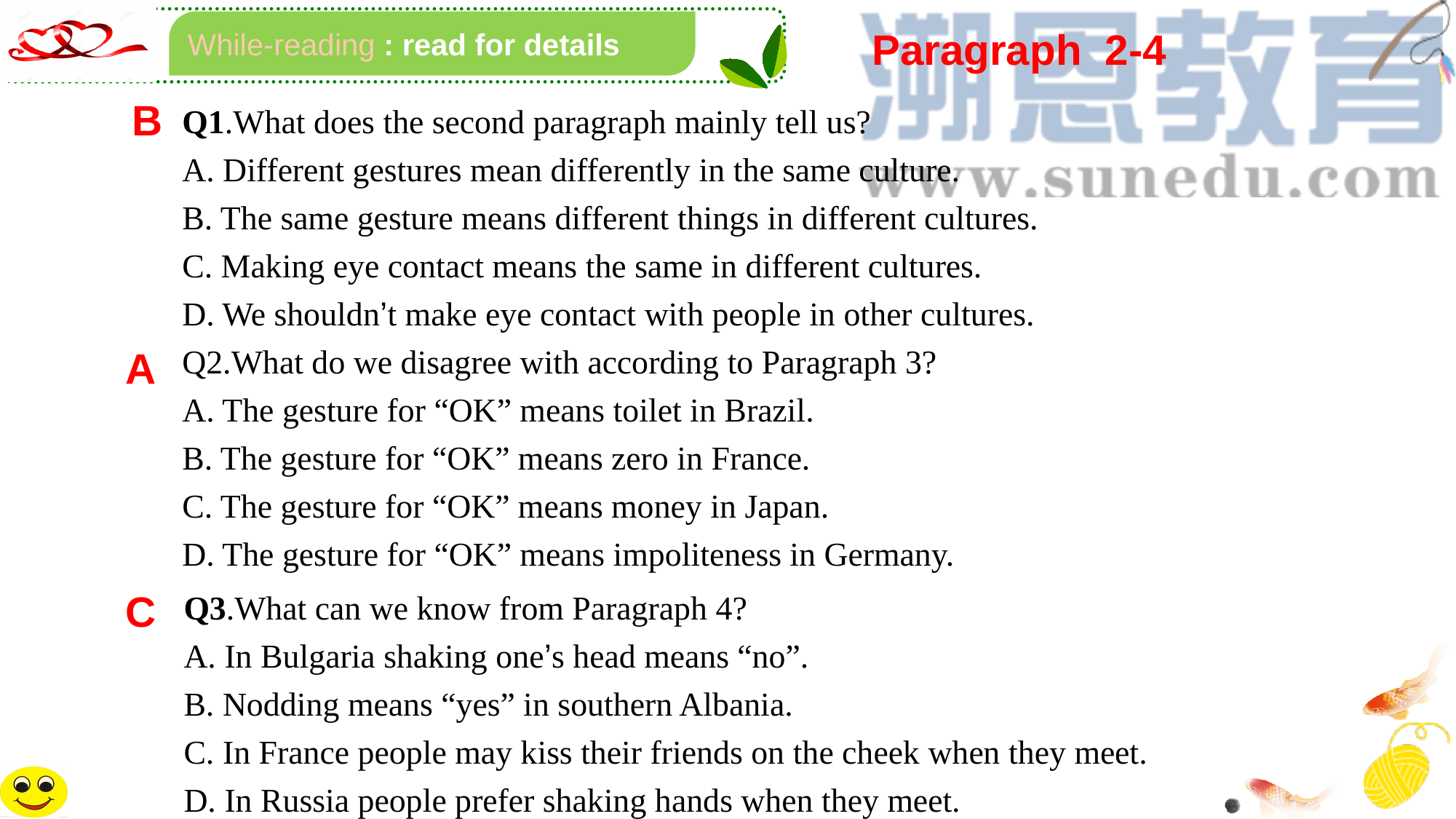

While-reading : read for details
Paragraph  2-4
Q1.What does the second paragraph mainly tell us?
A. Different gestures mean differently in the same culture.
B. The same gesture means different things in different cultures.
C. Making eye contact means the same in different cultures.
D. We shouldn’t make eye contact with people in other cultures.
Q2.What do we disagree with according to Paragraph 3?
A. The gesture for “OK” means toilet in Brazil.
B. The gesture for “OK” means zero in France.
C. The gesture for “OK” means money in Japan.
D. The gesture for “OK” means impoliteness in Germany.
B
A
Q3.What can we know from Paragraph 4?
A. In Bulgaria shaking one’s head means “no”.
B. Nodding means “yes” in southern Albania.
C. In France people may kiss their friends on the cheek when they meet.
D. In Russia people prefer shaking hands when they meet.
C